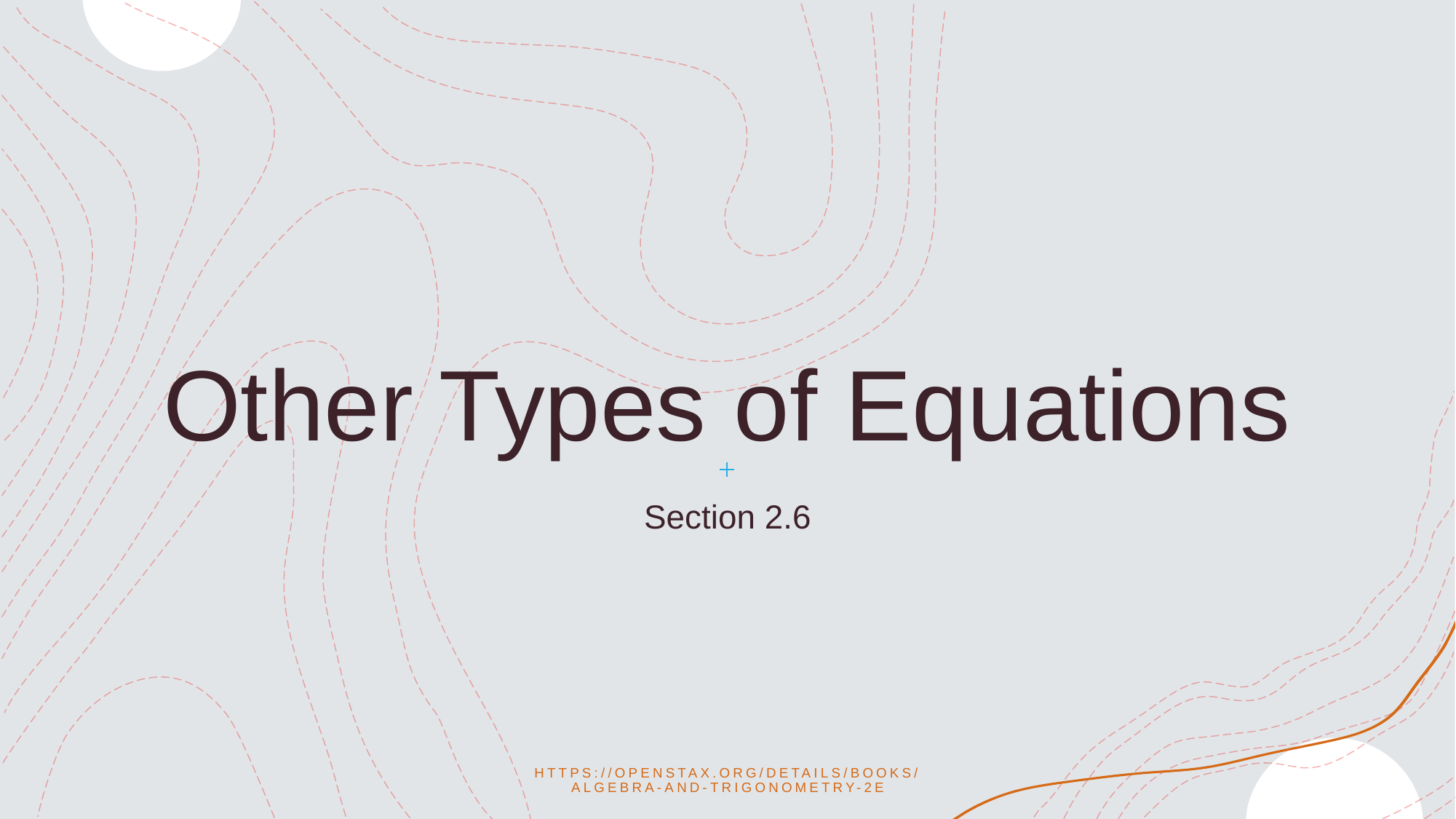

# Other Types of Equations

Section 2.6

https://openstax.org/details/books/algebra-and-trigonometry-2e